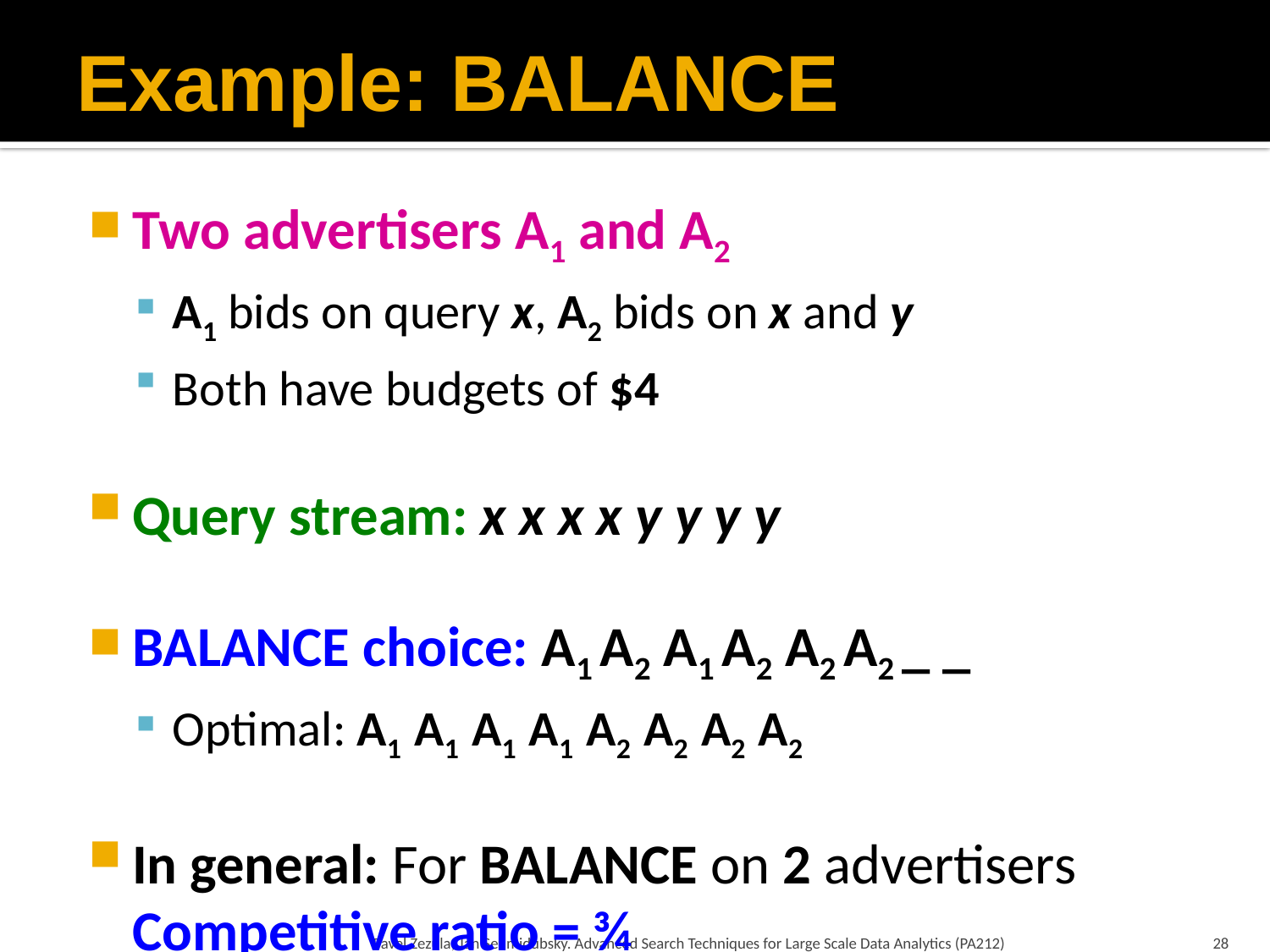

# Example: BALANCE
Two advertisers A1 and A2
A1 bids on query x, A2 bids on x and y
Both have budgets of $4

Query stream: x x x x y y y y

BALANCE choice: A1 A2 A1 A2 A2 A2 _ _
Optimal: A1  A1  A1  A1  A2  A2  A2  A2

In general: For BALANCE on 2 advertisers Competitive ratio = ¾

Pavel Zezula, Jan Sedmidubsky. Advanced Search Techniques for Large Scale Data Analytics (PA212)
28